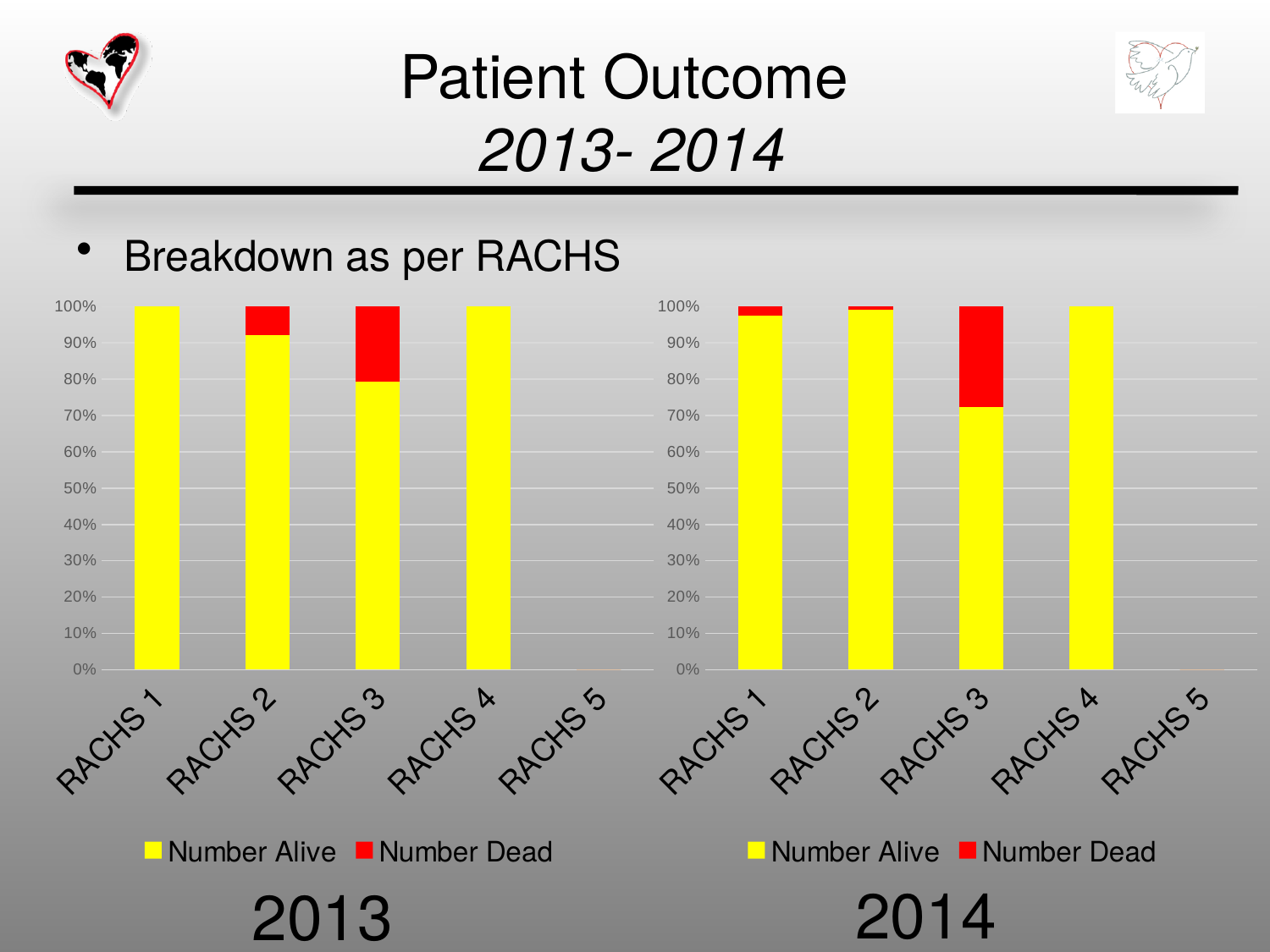

# Patient Outcome 2013- 2014
Breakdown as per RACHS

### Chart

| Category | Number Alive | Number Dead |
|---|---|---|
| RACHS 1 | 35.0 | 0.0 |
| RACHS 2 | 117.0 | 10.0 |
| RACHS 3 | 27.0 | 7.0 |
| RACHS 4 | 4.0 | 0.0 |
| RACHS 5 | 0.0 | 0.0 |

### Chart

| Category | Number Alive | Number Dead |
|---|---|---|
| RACHS 1 | 38.0 | 1.0 |
| RACHS 2 | 123.0 | 1.0 |
| RACHS 3 | 21.0 | 8.0 |
| RACHS 4 | 2.0 | 0.0 |
| RACHS 5 | 0.0 | 0.0 |
2014

2013